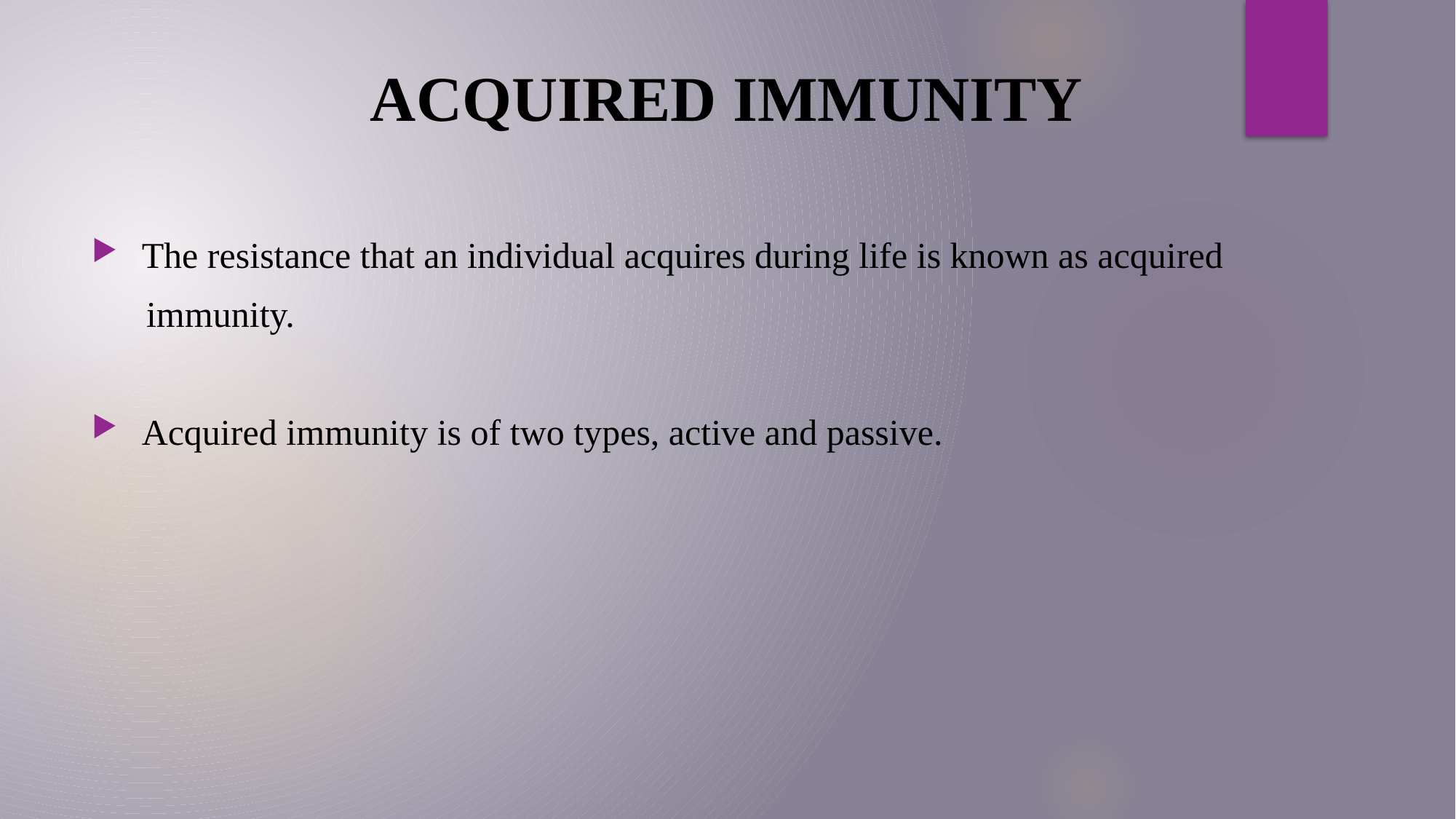

# ACQUIRED IMMUNITY
 The resistance that an individual acquires during life is known as acquired
      immunity.

 Acquired immunity is of two types, active and passive.